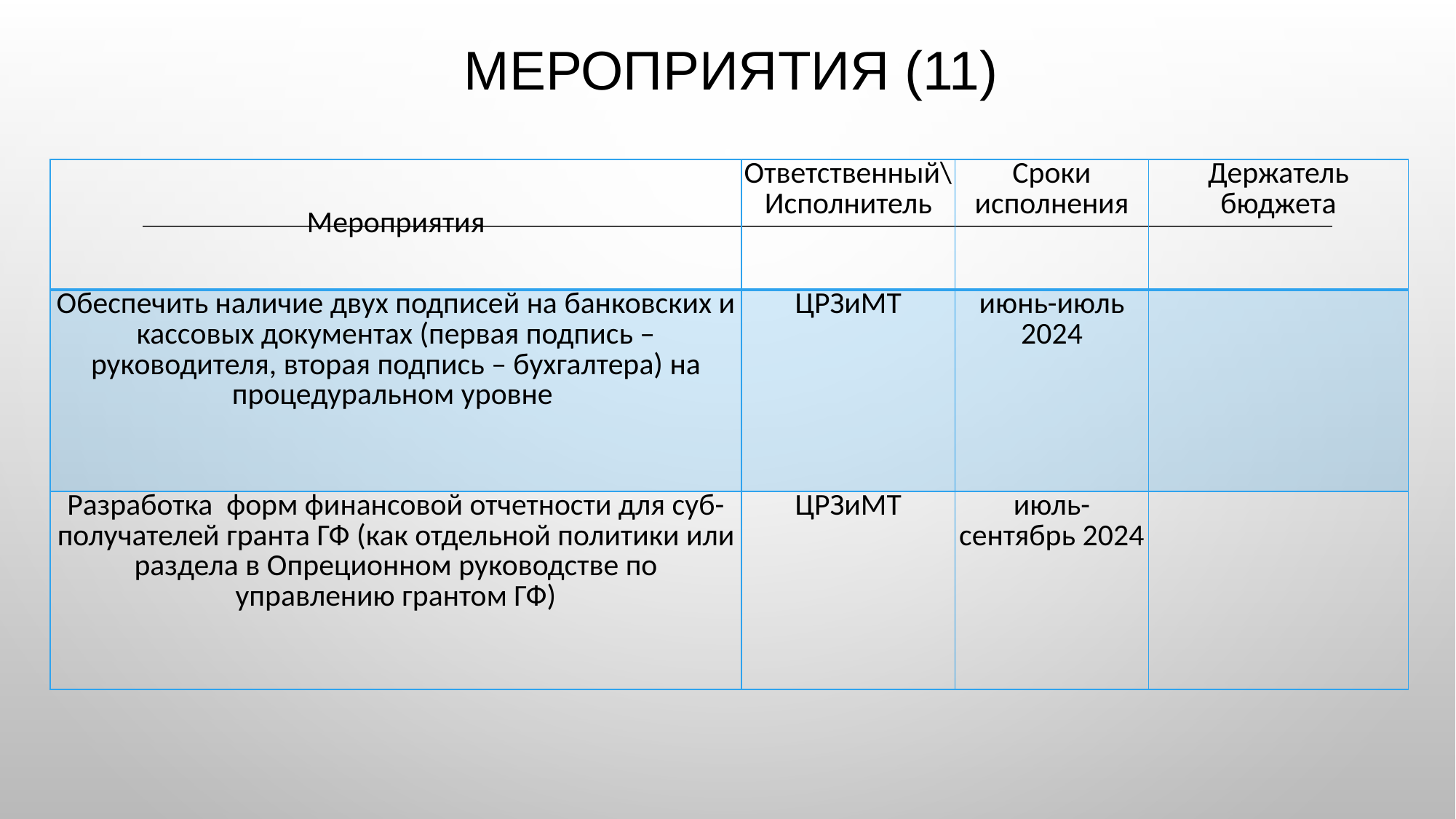

# Мероприятия (11)
| Мероприятия | Ответственный\Исполнитель | Сроки исполнения | Держатель бюджета |
| --- | --- | --- | --- |
| Обеспечить наличие двух подписей на банковских и кассовых документах (первая подпись – руководителя, вторая подпись – бухгалтера) на процедуральном уровне | ЦРЗиМТ | июнь-июль 2024 |  |
| Разработка форм финансовой отчетности для суб-получателей гранта ГФ (как отдельной политики или раздела в Опреционном руководстве по управлению грантом ГФ) | ЦРЗиМТ | июль-сентябрь 2024 |  |